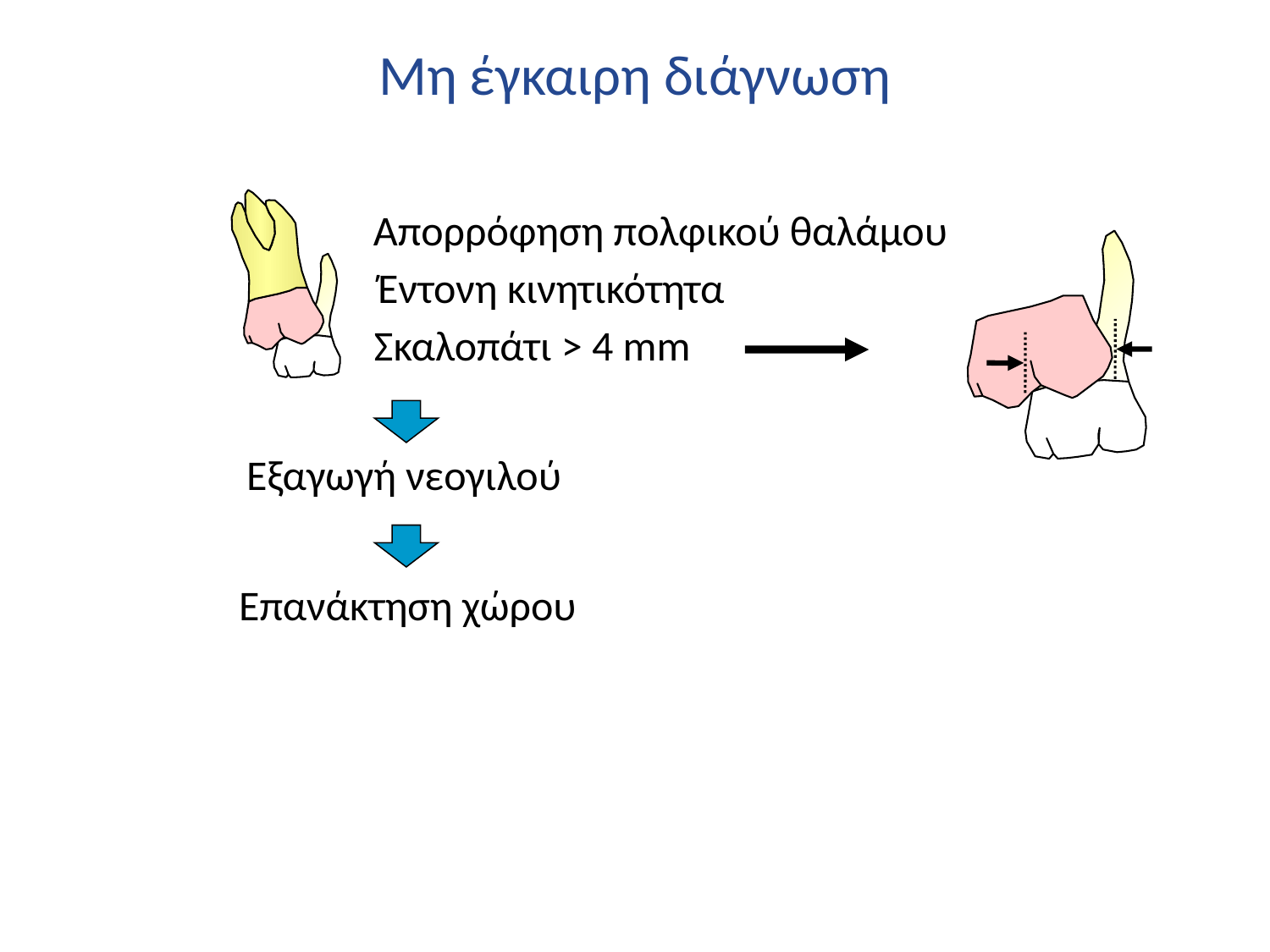

# Μη έγκαιρη διάγνωση

Απορρόφηση πολφικού θαλάμου

Έντονη κινητικότητα

Σκαλοπάτι > 4 mm

Εξαγωγή νεογιλού

Επανάκτηση χώρου